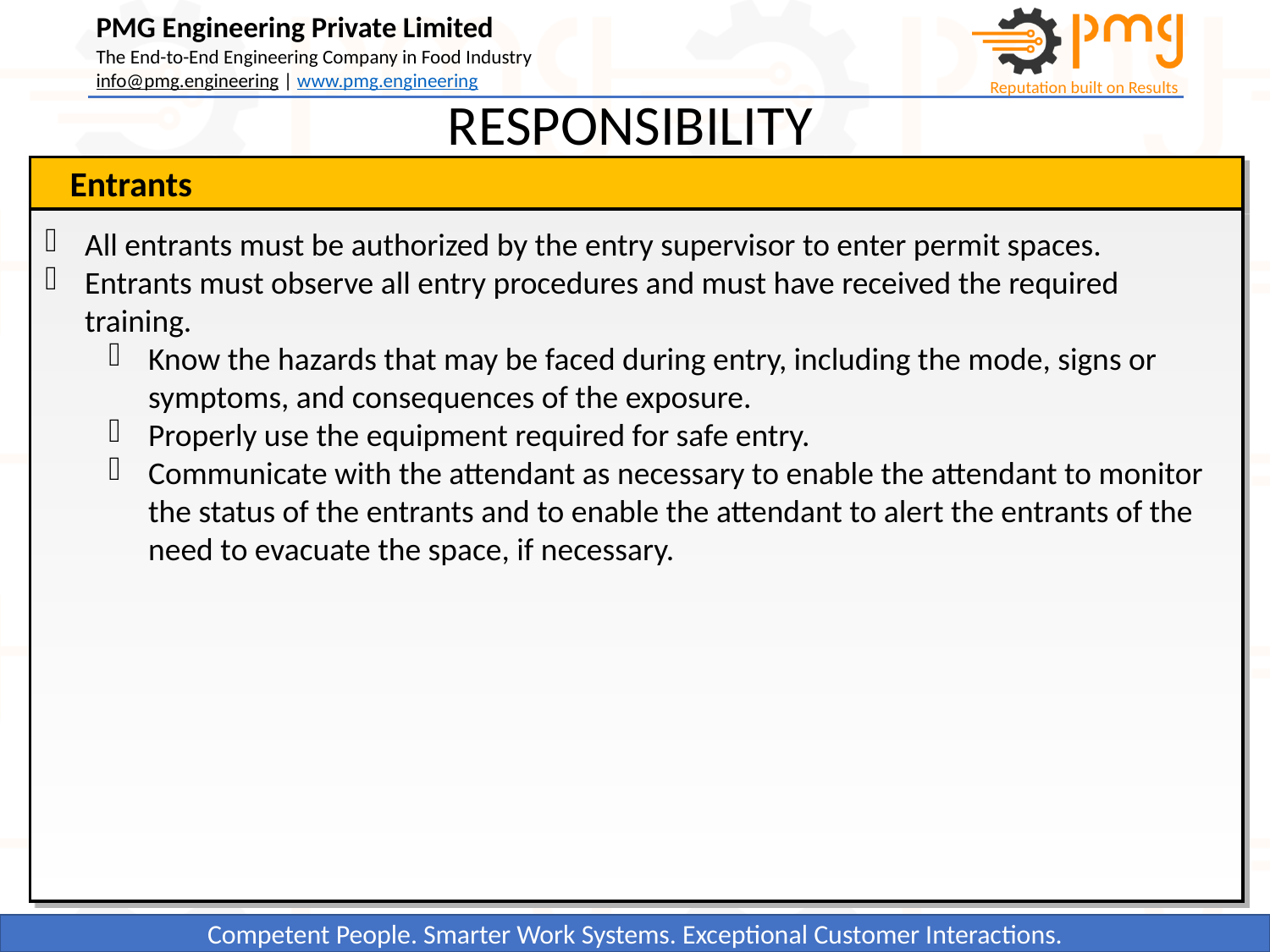

RESPONSIBILITY
Entrants
All entrants must be authorized by the entry supervisor to enter permit spaces.
Entrants must observe all entry procedures and must have received the required training.
Know the hazards that may be faced during entry, including the mode, signs or symptoms, and consequences of the exposure.
Properly use the equipment required for safe entry.
Communicate with the attendant as necessary to enable the attendant to monitor the status of the entrants and to enable the attendant to alert the entrants of the need to evacuate the space, if necessary.